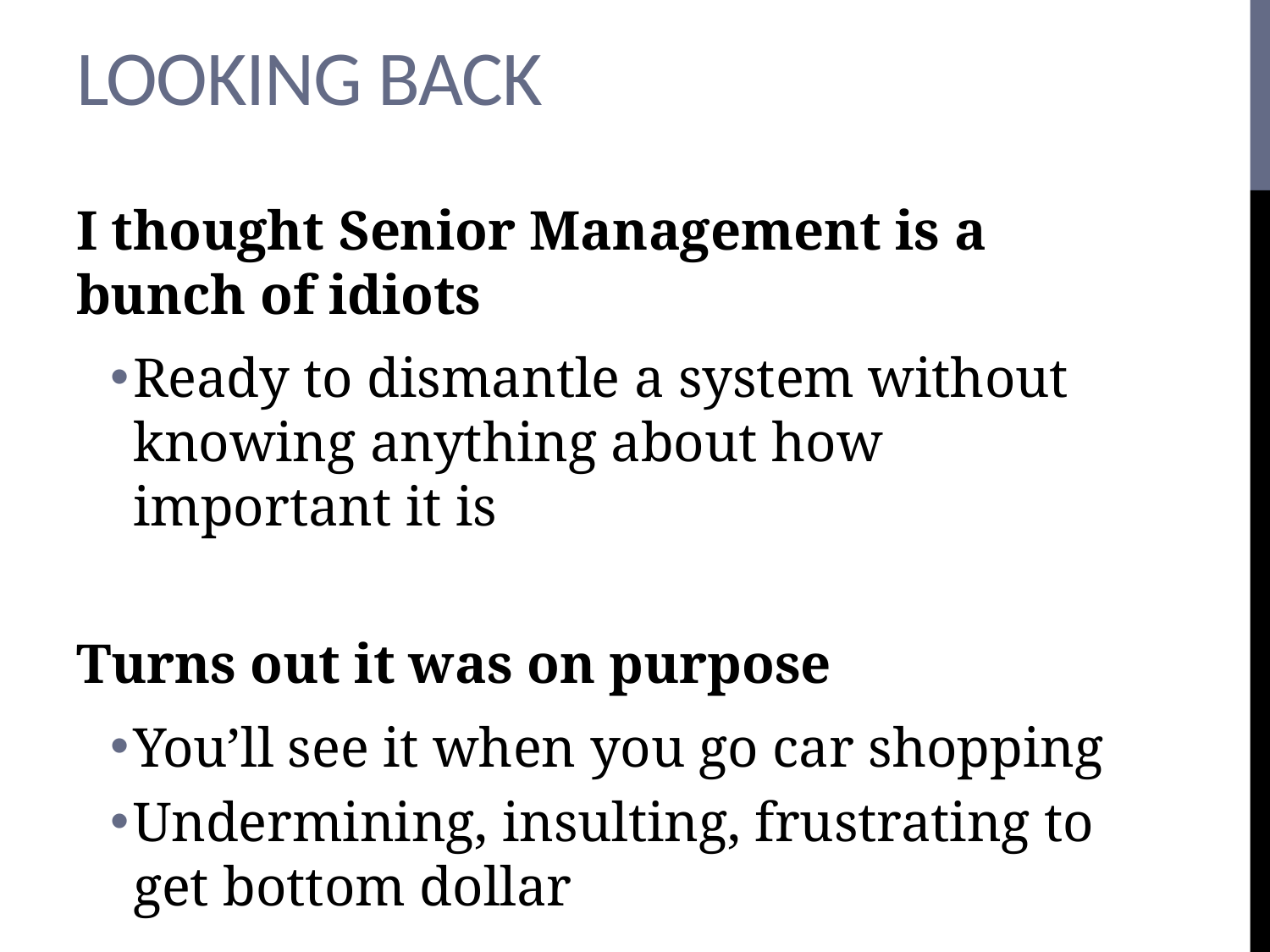

# Looking Back
I thought Senior Management is a bunch of idiots
Ready to dismantle a system without knowing anything about how important it is

Turns out it was on purpose
You’ll see it when you go car shopping
Undermining, insulting, frustrating to get bottom dollar